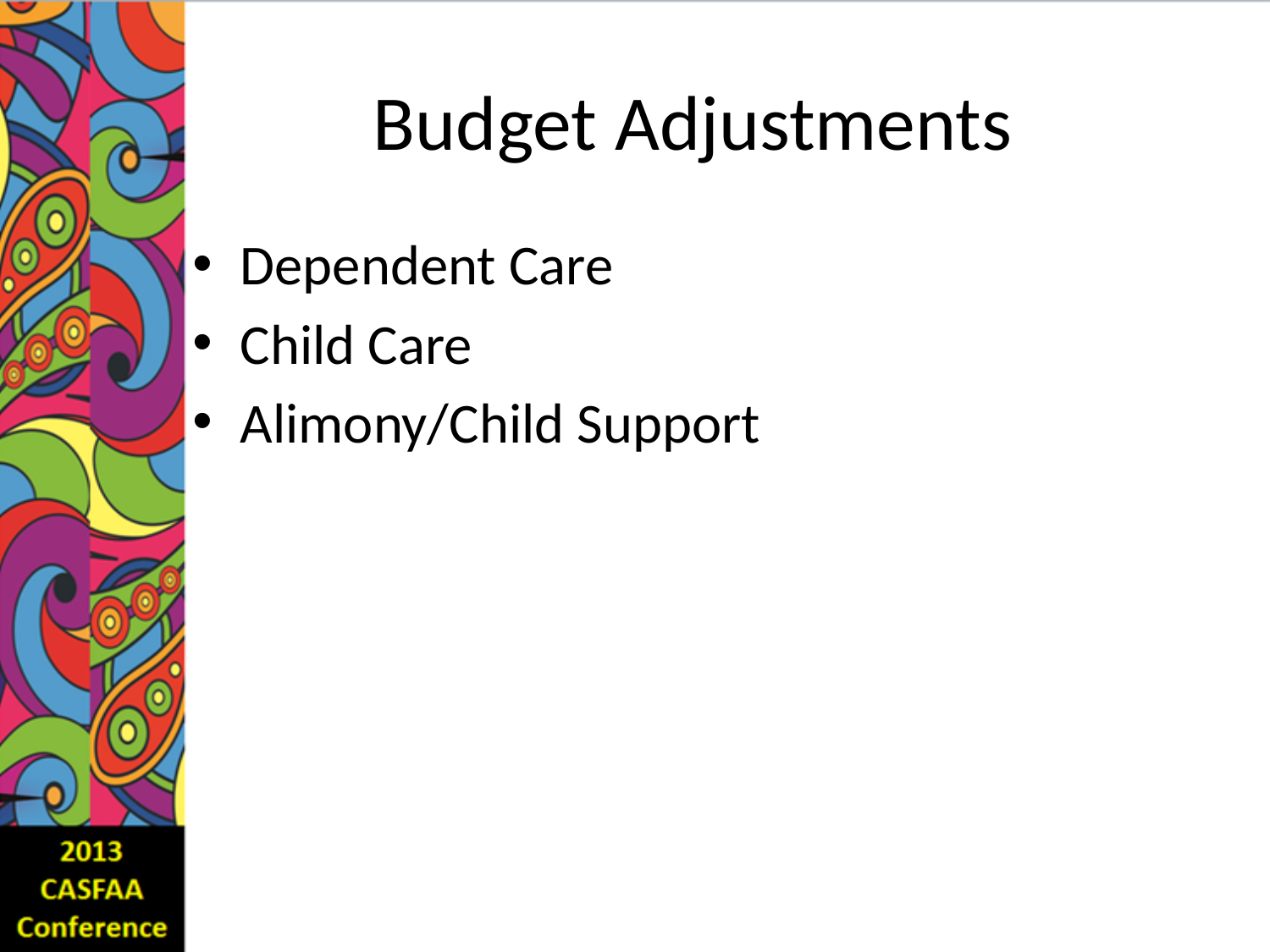

# Budget Adjustments
Dependent Care
Child Care
Alimony/Child Support